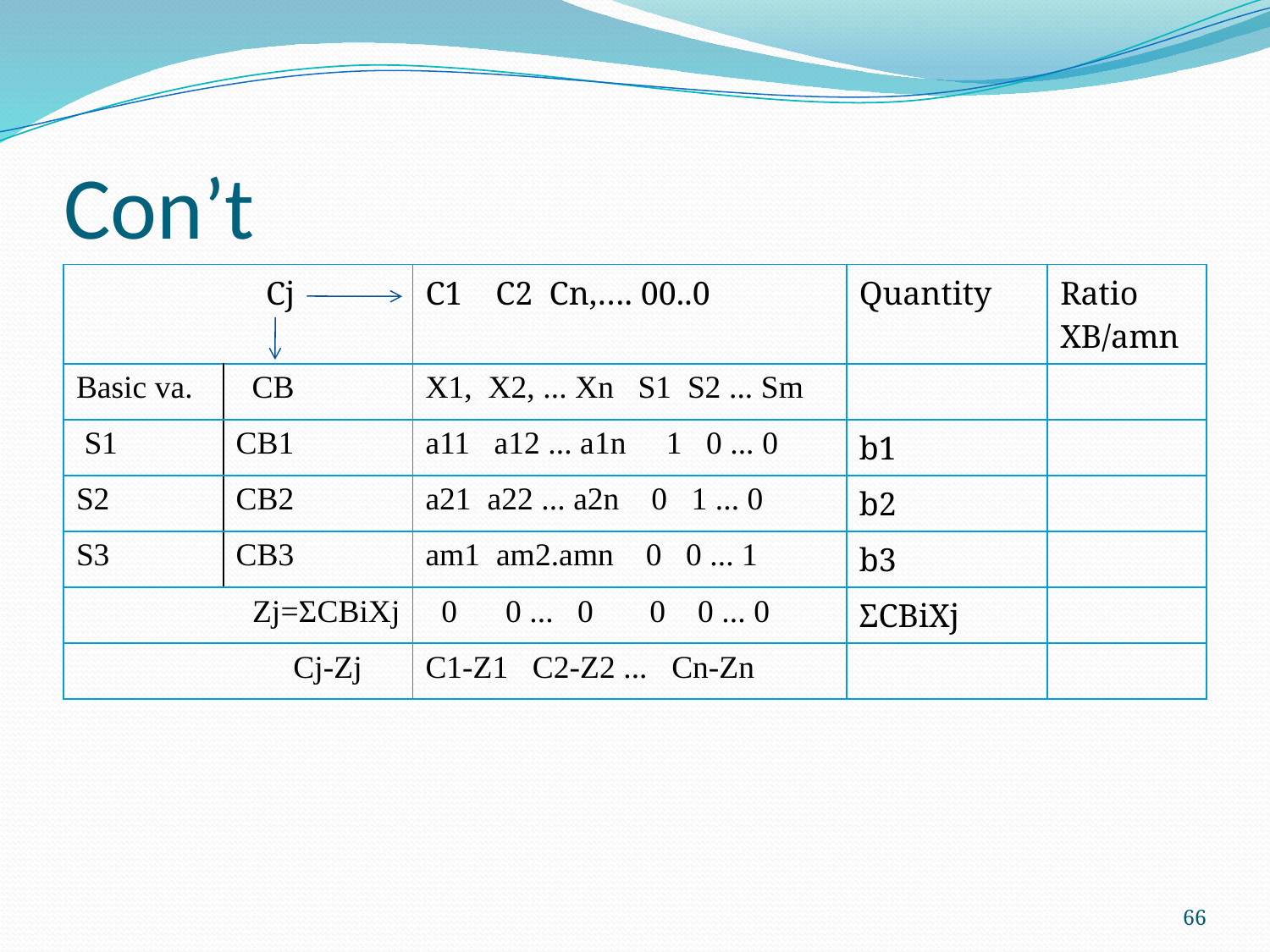

# Con’t
| Cj |  | C1 C2 Cn,…. 00..0 | Quantity | Ratio XB/amn |
| --- | --- | --- | --- | --- |
| Basic va. | CB | X1, X2, ... Xn S1 S2 ... Sm |  |  |
| S1 | CB1 | a11 a12 ... a1n 1 0 ... 0 | b1 |  |
| S2 | CB2 | a21 a22 ... a2n 0 1 ... 0 | b2 |  |
| S3 | CB3 | am1 am2.amn 0 0 ... 1 | b3 |  |
| Zj=ΣCBiXj |  | 0 0 ... 0 0 0 ... 0 | ΣCBiXj |  |
| Cj-Zj |  | C1-Z1 C2-Z2 ... Cn-Zn |  |  |
66